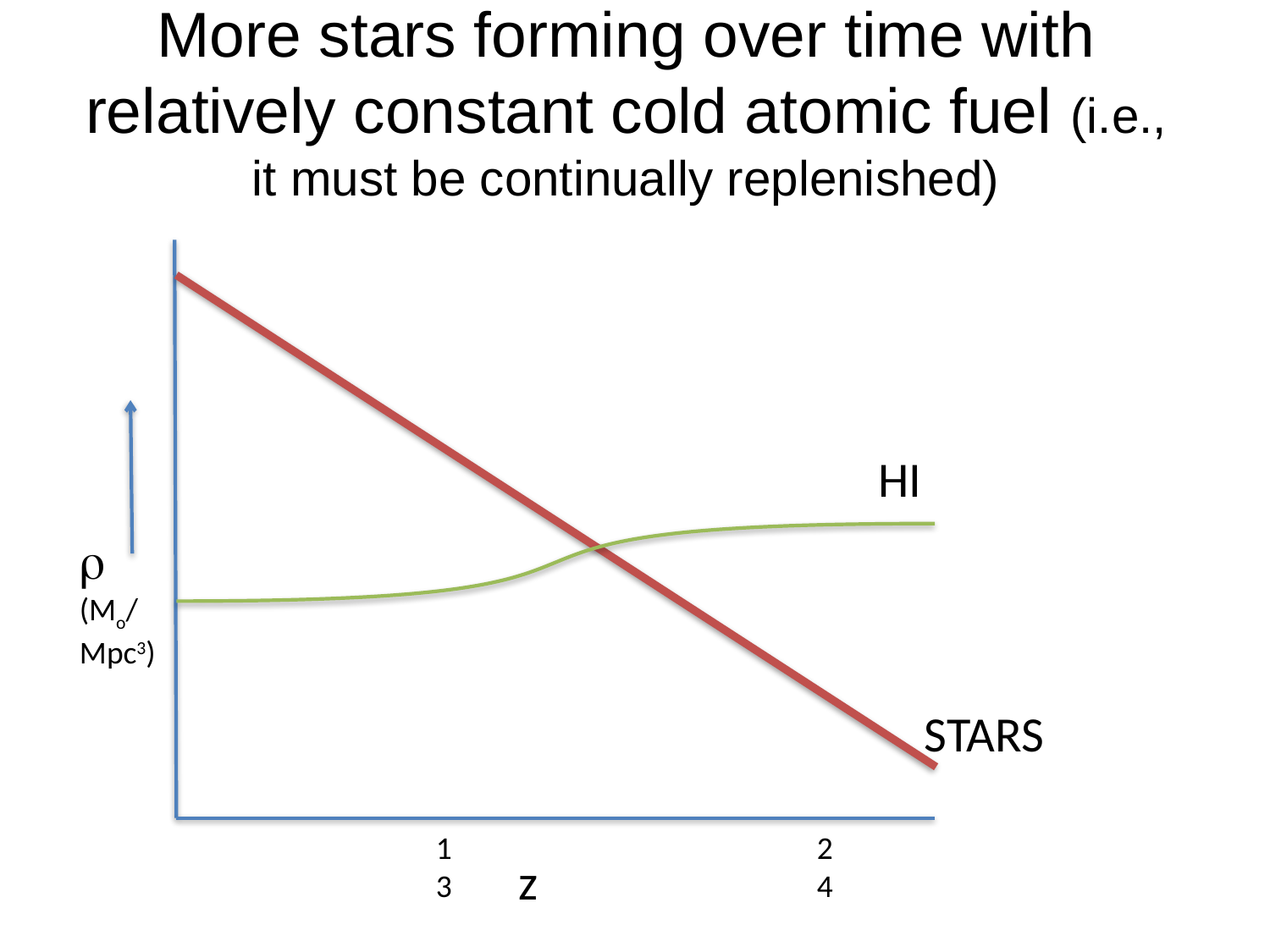

# More stars forming over time with relatively constant cold atomic fuel (i.e., it must be continually replenished)
HI
ρ
(Mo/Mpc3)
STARS
		1			2			3			4
z